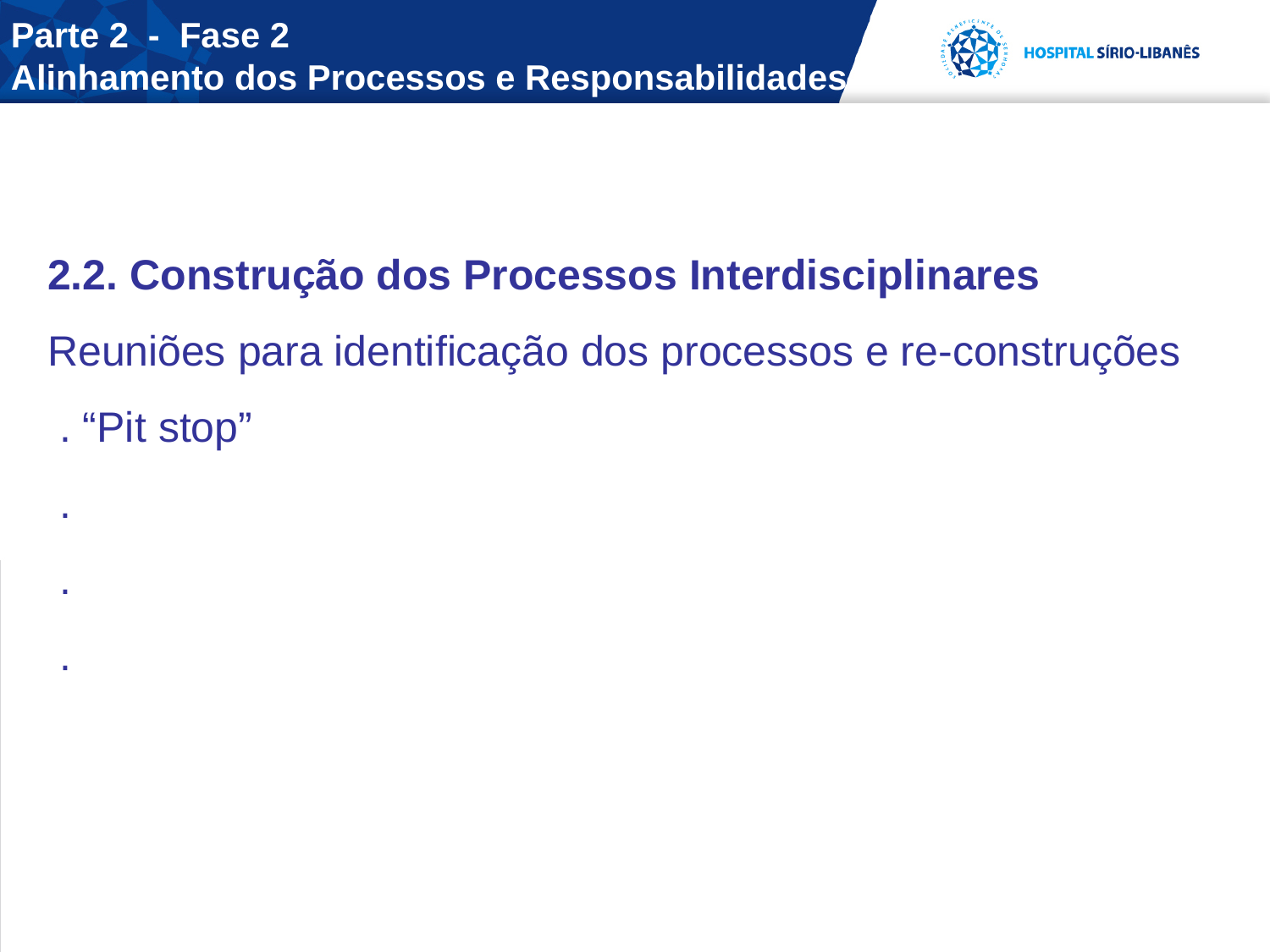

Parte 2  -  Fase 2
Alinhamento dos Processos e Responsabilidades
2.2. Construção dos Processos Interdisciplinares
Reuniões para identificação dos processos e re-construções
 . “Pit stop”
 .
 .
 .